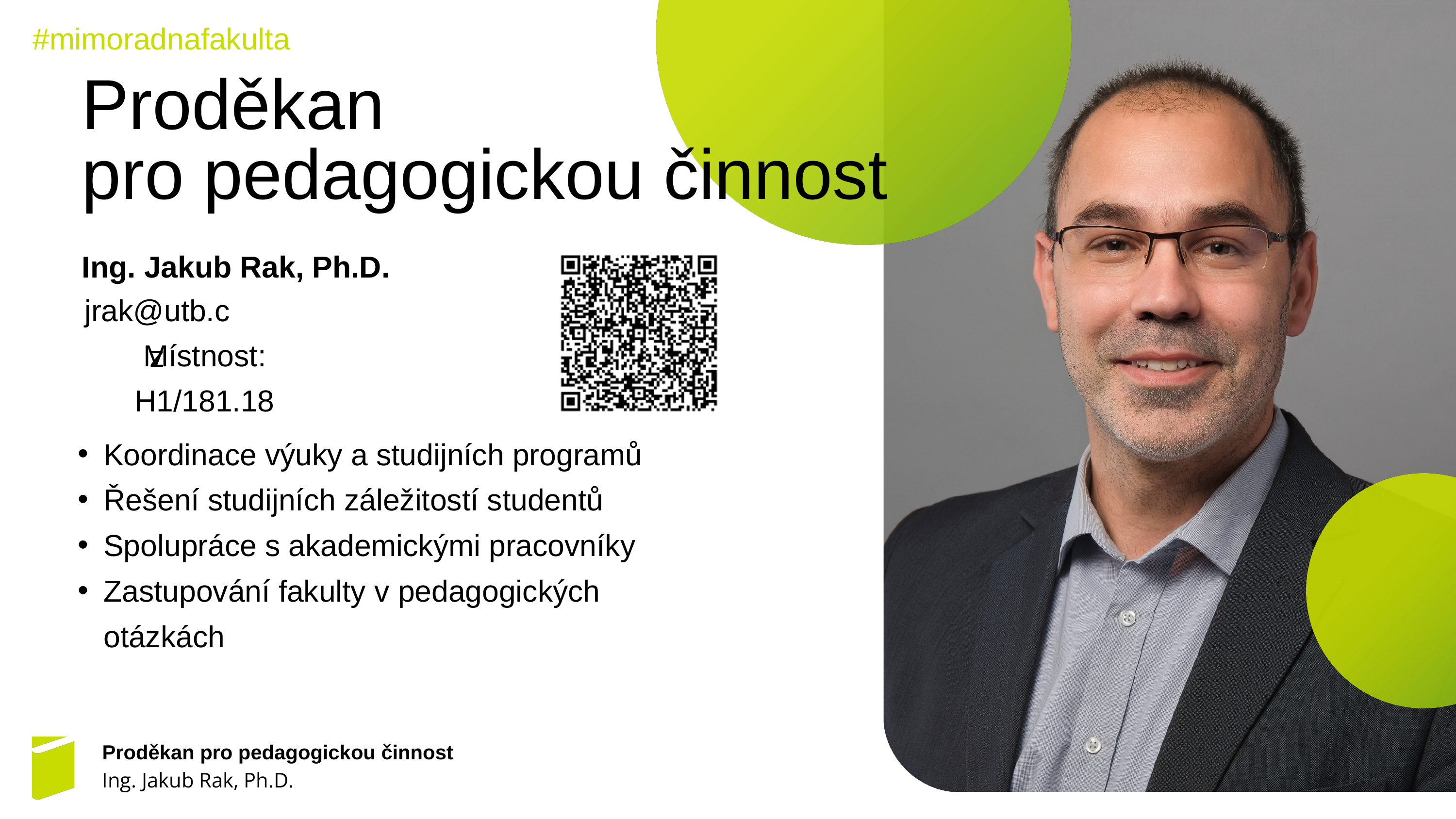

#mimoradnafakulta
Proděkan
pro pedagogickou činnost
Ing. Jakub Rak, Ph.D.

jrak@utb.cz
Místnost: H1/181.18
Koordinace výuky a studijních programů
Řešení studijních záležitostí studentů
Spolupráce s akademickými pracovníky
Zastupování fakulty v pedagogických otázkách

Proděkan pro pedagogickou činnost
Ing. Jakub Rak, Ph.D.